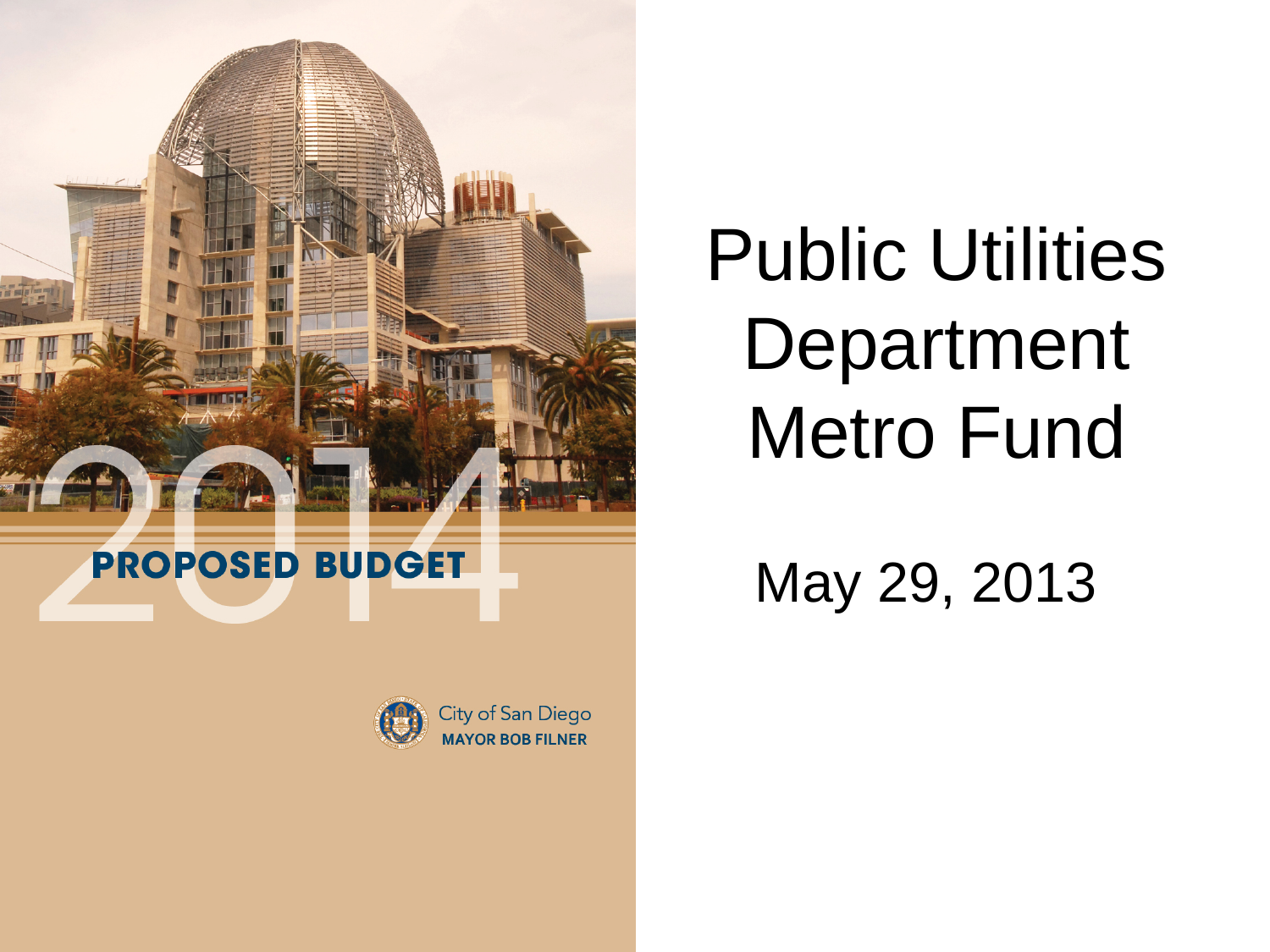

# Public Utilities Department Metro Fund
May 29, 2013